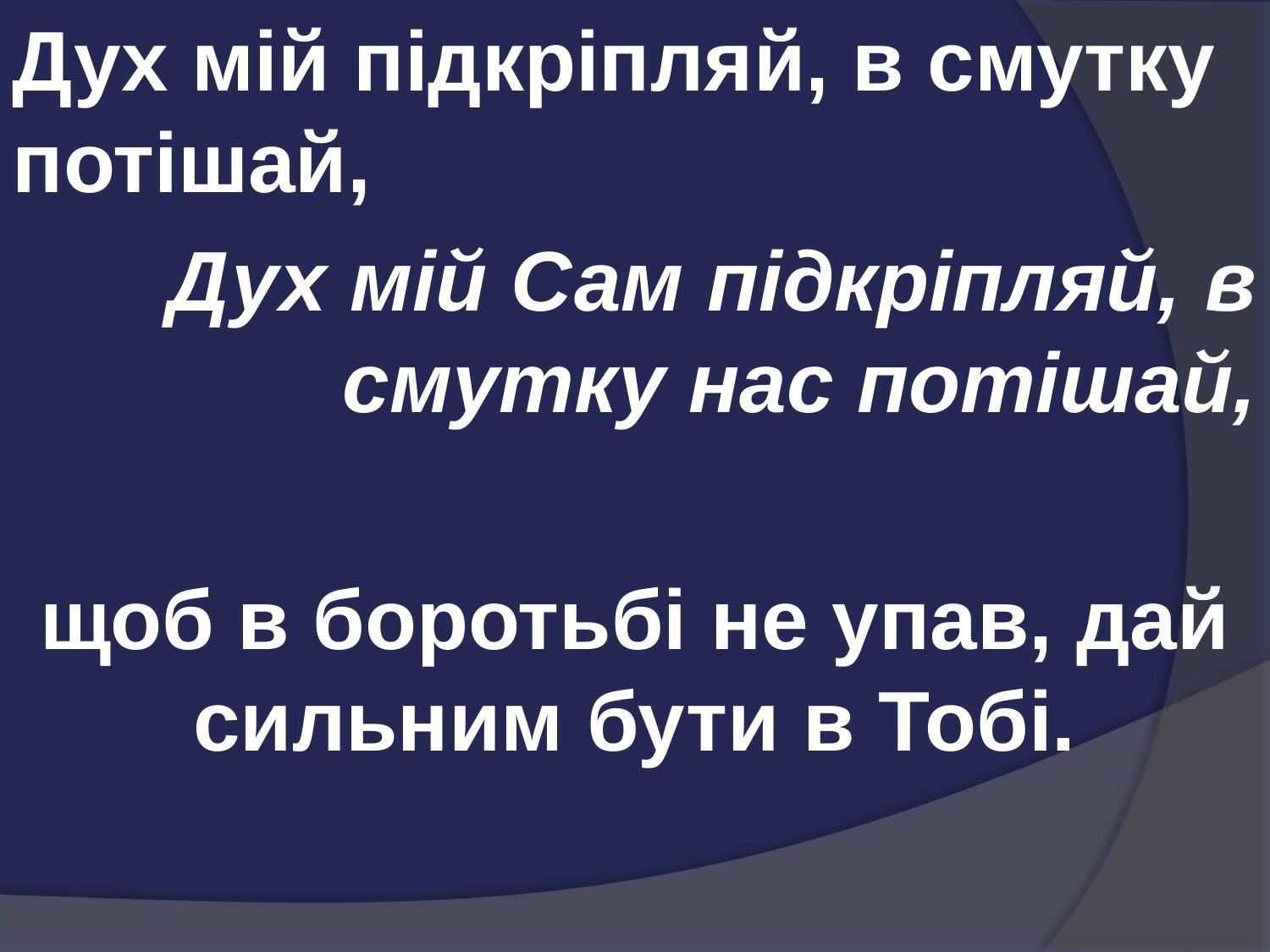

Дух мій підкріпляй, в смутку потішай,
 Дух мій Сам підкріпляй, в смутку нас потішай,

щоб в боротьбі не упав, дай сильним бути в Тобі.